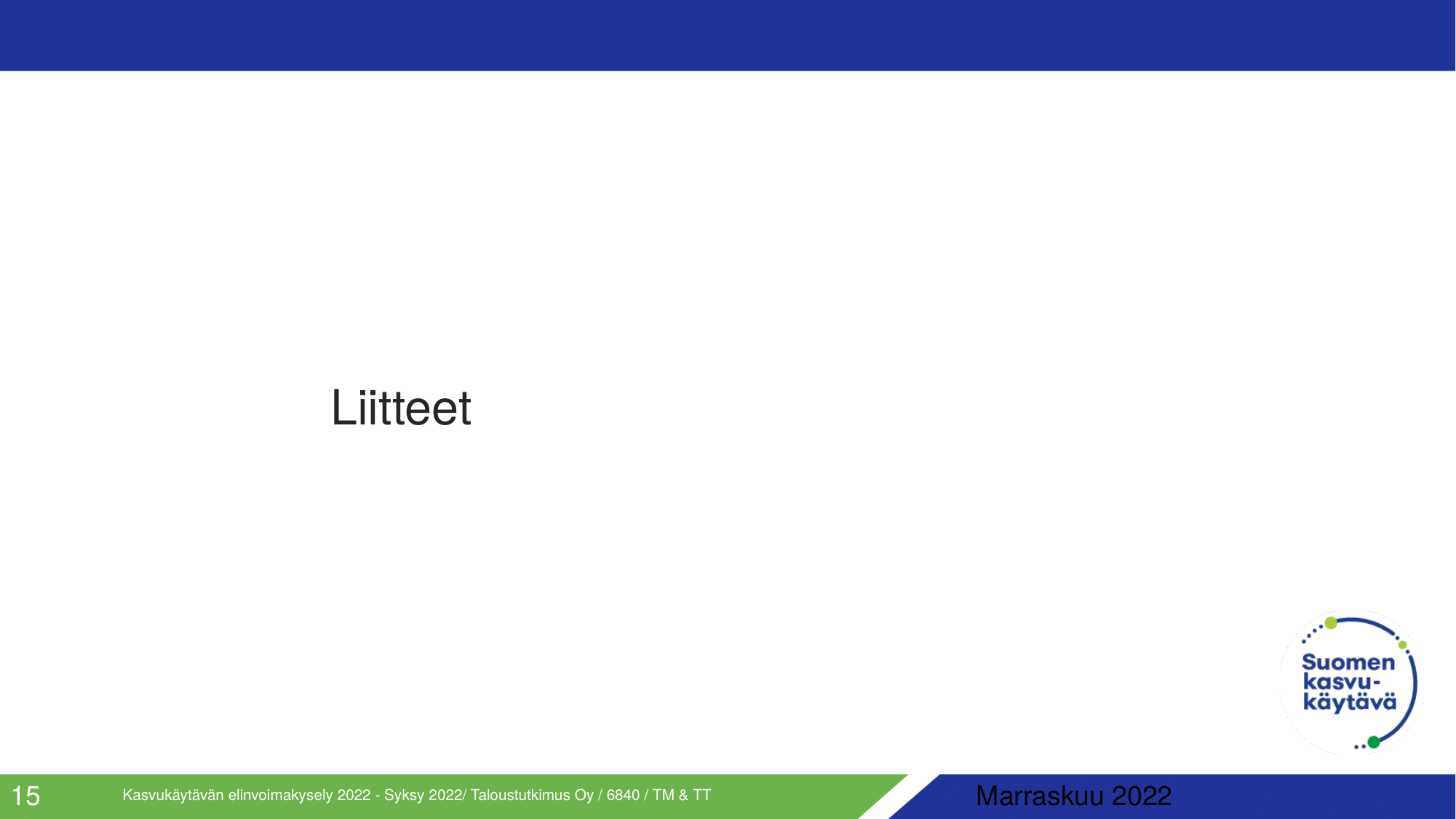

Liitteet
Kasvukäytävän elinvoimakysely 2022 - Syksy 2022/ Taloustutkimus Oy / 6840 / TM & TT
15
Marraskuu 2022